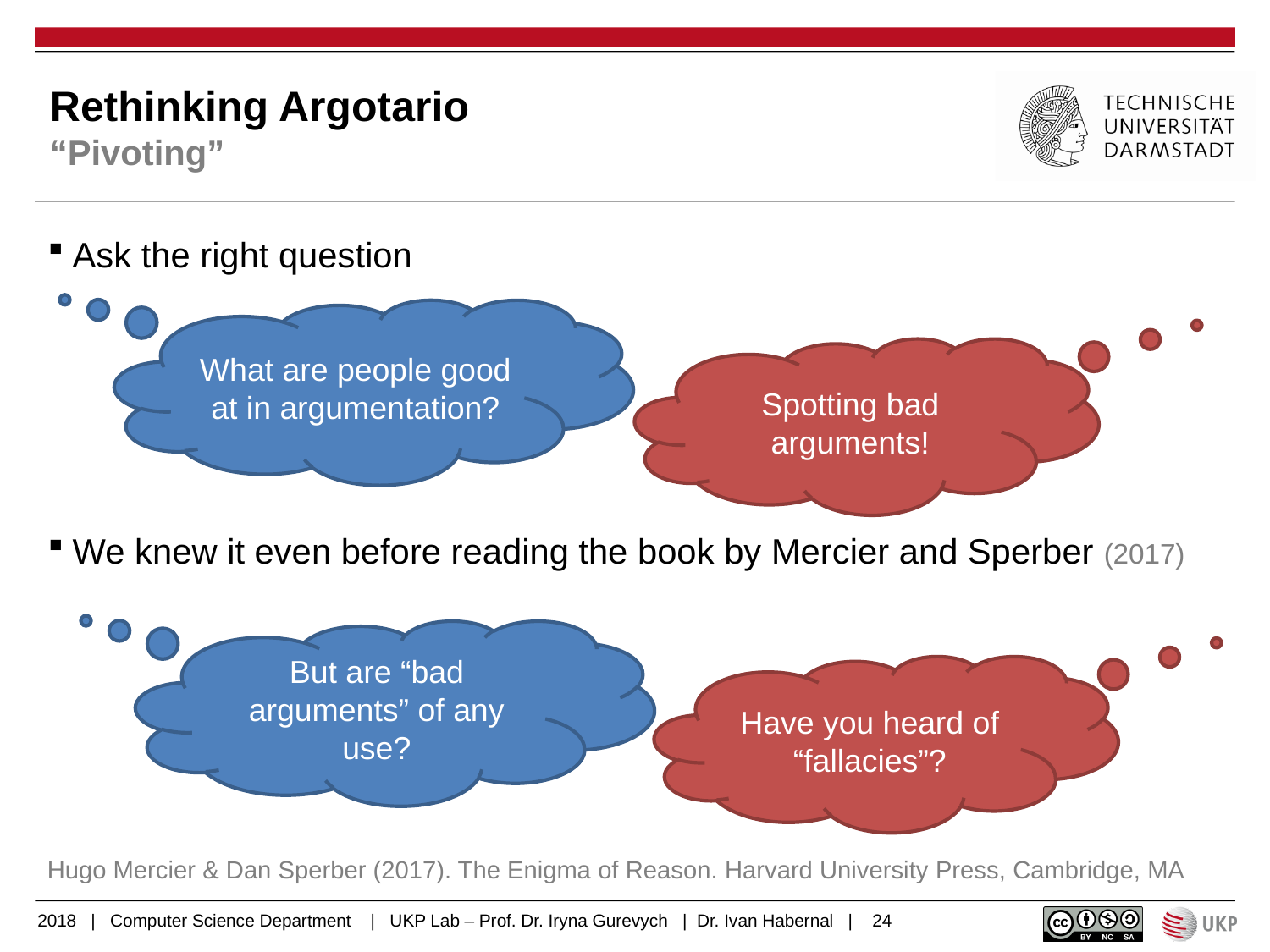

# Rethinking Argotario “Pivoting”
Ask the right question

We knew it even before reading the book by Mercier and Sperber (2017)

What are people good at in argumentation?
Spotting bad arguments!
But are “bad arguments” of any use?
Have you heard of “fallacies”?
Hugo Mercier & Dan Sperber (2017). The Enigma of Reason. Harvard University Press, Cambridge, MA